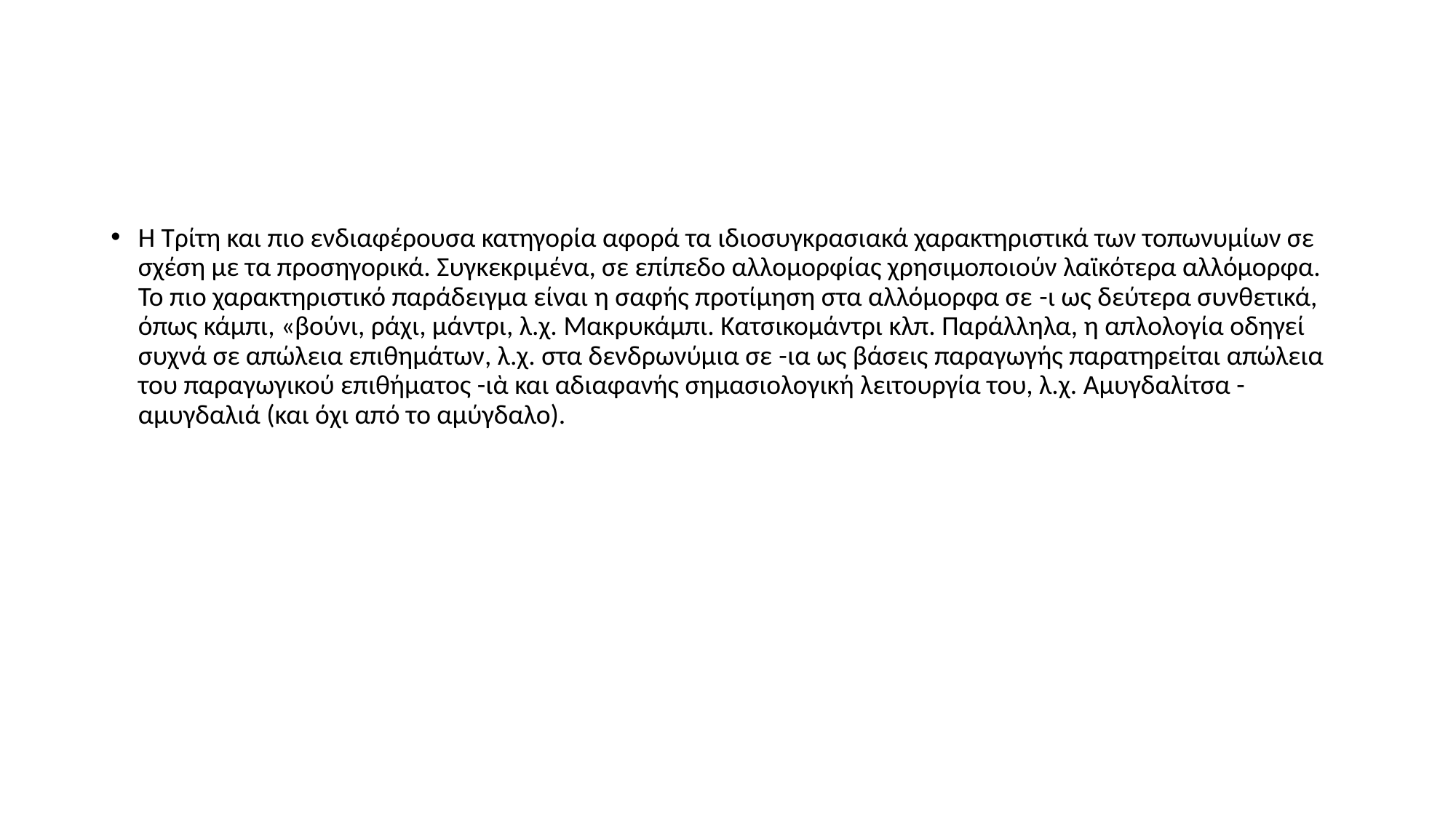

#
Η Τρίτη και πιο ενδιαφέρουσα κατηγορία αφορά τα ιδιοσυγκρασιακά χαρακτηριστικά των τοπωνυμίων σε σχέση με τα προσηγορικά. Συγκεκριμένα, σε επίπεδο αλλομορφίας χρησιμοποιούν λαϊκότερα αλλόμορφα. Το πιο χαρακτηριστικό παράδειγμα είναι η σαφής προτίμηση στα αλλόμορφα σε -ι ως δεύτερα συνθετικά, όπως κάμπι, «βούνι, ράχι, μάντρι, λ.χ. Μακρυκάμπι. Κατσικομάντρι κλπ. Παράλληλα, η απλολογία οδηγεί συχνά σε απώλεια επιθημάτων, λ.χ. στα δενδρωνύμια σε -ια ως βάσεις παραγωγής παρατηρείται απώλεια του παραγωγικού επιθήματος -ιὰ και αδιαφανής σημασιολογική λειτουργία του, λ.χ. Αμυγδαλίτσα - αμυγδαλιά (και όχι από το αμύγδαλο).